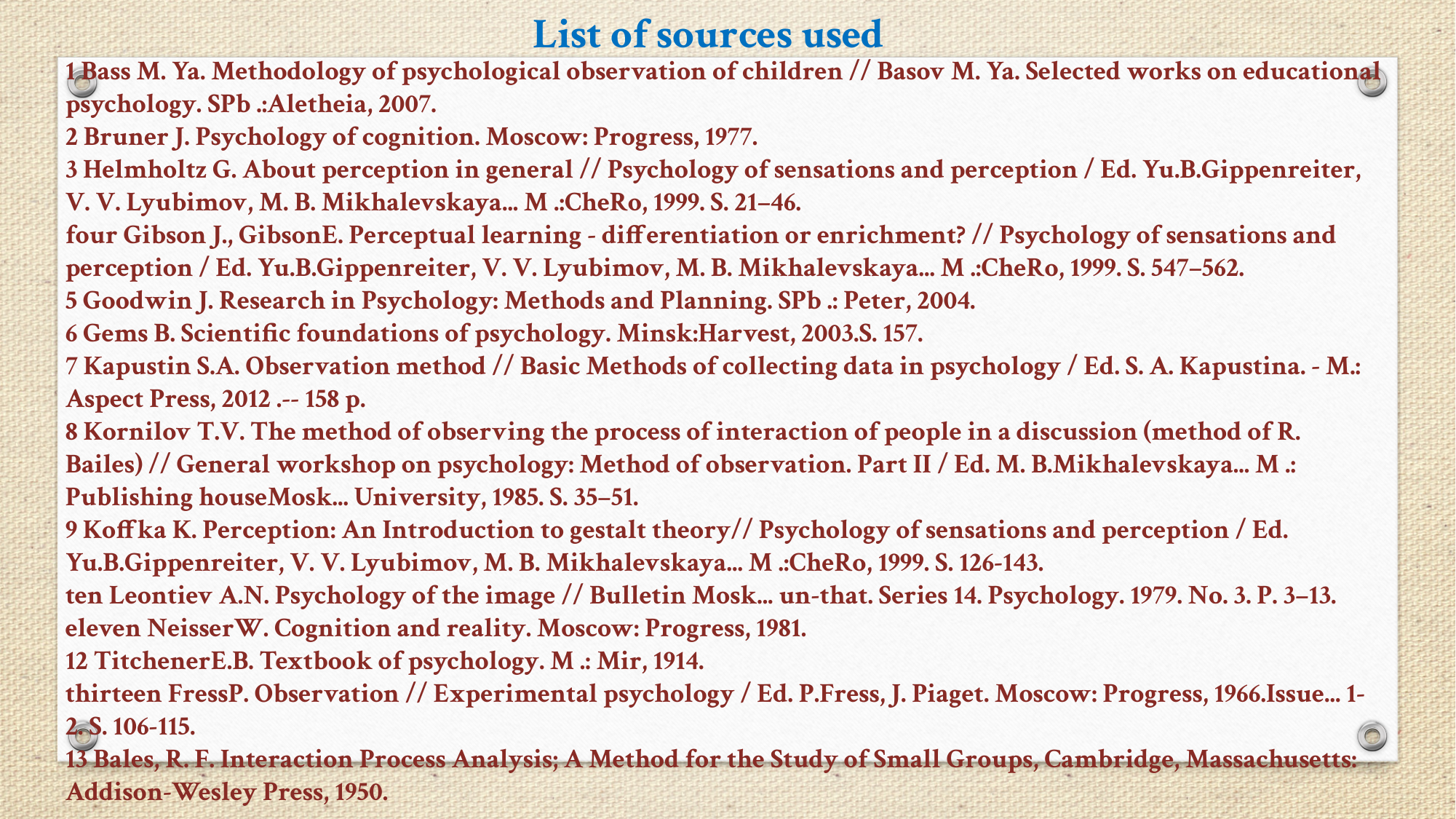

List of sources used
1 Bass M. Ya. Methodology of psychological observation of children // Basov M. Ya. Selected works on educational psychology. SPb .:Aletheia, 2007.
2 Bruner J. Psychology of cognition. Moscow: Progress, 1977.
3 Helmholtz G. About perception in general // Psychology of sensations and perception / Ed. Yu.B.Gippenreiter, V. V. Lyubimov, M. B. Mikhalevskaya... M .:CheRo, 1999. S. 21–46.
four Gibson J., GibsonE. Perceptual learning - differentiation or enrichment? // Psychology of sensations and perception / Ed. Yu.B.Gippenreiter, V. V. Lyubimov, M. B. Mikhalevskaya... M .:CheRo, 1999. S. 547–562.
5 Goodwin J. Research in Psychology: Methods and Planning. SPb .: Peter, 2004.
6 Gems B. Scientific foundations of psychology. Minsk:Harvest, 2003.S. 157.
7 Kapustin S.A. Observation method // Basic Methods of collecting data in psychology / Ed. S. A. Kapustina. - M.: Aspect Press, 2012 .-- 158 p.
8 Kornilov T.V. The method of observing the process of interaction of people in a discussion (method of R. Bailes) // General workshop on psychology: Method of observation. Part II / Ed. M. B.Mikhalevskaya... M .: Publishing houseMosk... University, 1985. S. 35–51.
9 Koffka K. Perception: An Introduction to gestalt theory// Psychology of sensations and perception / Ed. Yu.B.Gippenreiter, V. V. Lyubimov, M. B. Mikhalevskaya... M .:CheRo, 1999. S. 126-143.
ten Leontiev A.N. Psychology of the image // Bulletin Mosk... un-that. Series 14. Psychology. 1979. No. 3. P. 3–13.
eleven NeisserW. Cognition and reality. Moscow: Progress, 1981.
12 TitchenerE.B. Textbook of psychology. M .: Mir, 1914.
thirteen FressP. Observation // Experimental psychology / Ed. P.Fress, J. Piaget. Moscow: Progress, 1966.Issue... 1-2. S. 106-115.
13 Bales, R. F. Interaction Process Analysis; A Method for the Study of Small Groups, Cambridge, Massachusetts: Addison-Wesley Press, 1950.